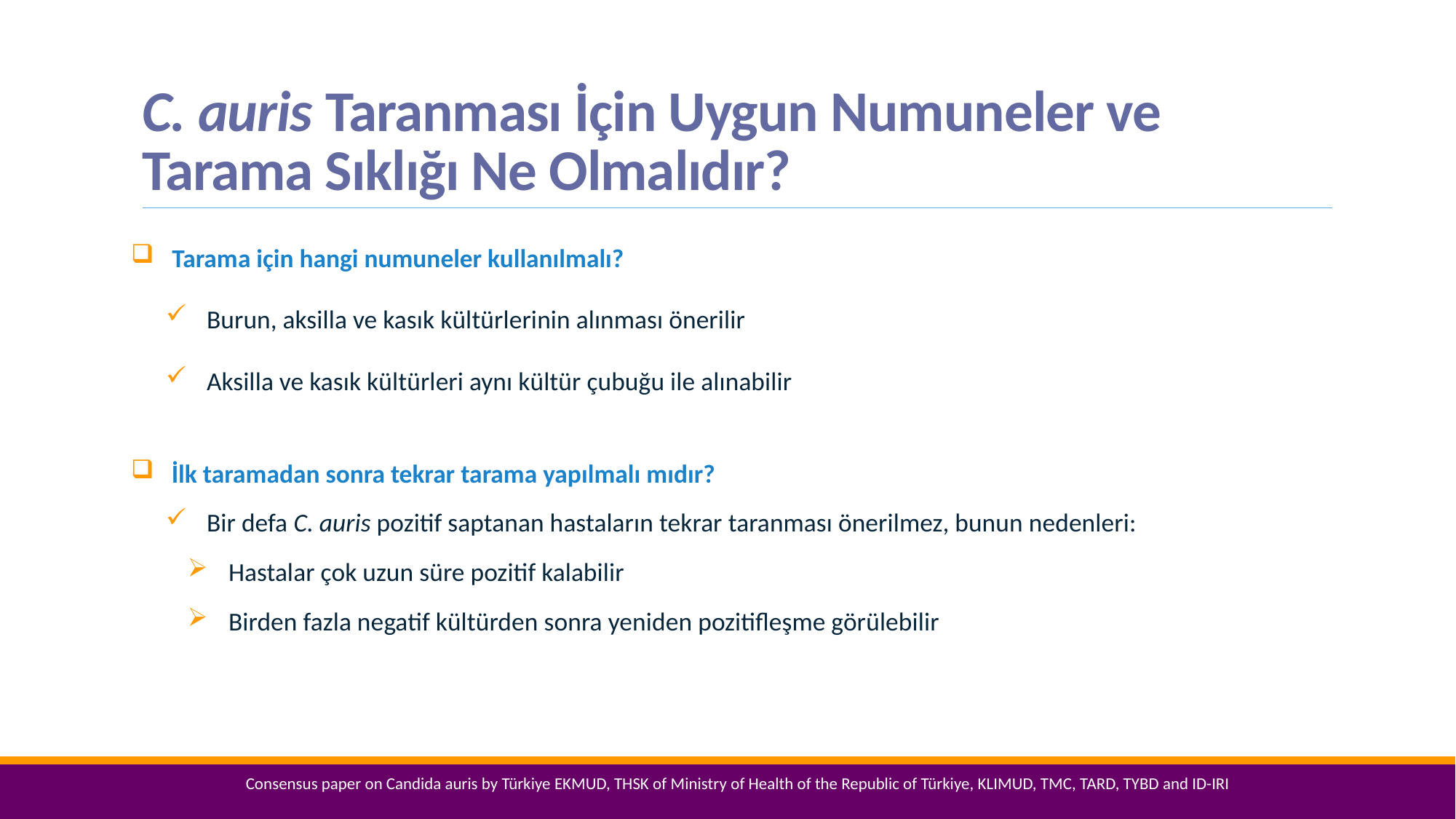

# C. auris Taranması İçin Uygun Numuneler ve Tarama Sıklığı Ne Olmalıdır?
Tarama için hangi numuneler kullanılmalı?
Burun, aksilla ve kasık kültürlerinin alınması önerilir
Aksilla ve kasık kültürleri aynı kültür çubuğu ile alınabilir
   İlk taramadan sonra tekrar tarama yapılmalı mıdır?
Bir defa C. auris pozitif saptanan hastaların tekrar taranması önerilmez, bunun nedenleri:
Hastalar çok uzun süre pozitif kalabilir
Birden fazla negatif kültürden sonra yeniden pozitifleşme görülebilir

Consensus paper on Candida auris by Türkiye EKMUD, THSK of Ministry of Health of the Republic of Türkiye, KLIMUD, TMC, TARD, TYBD and ID-IRI